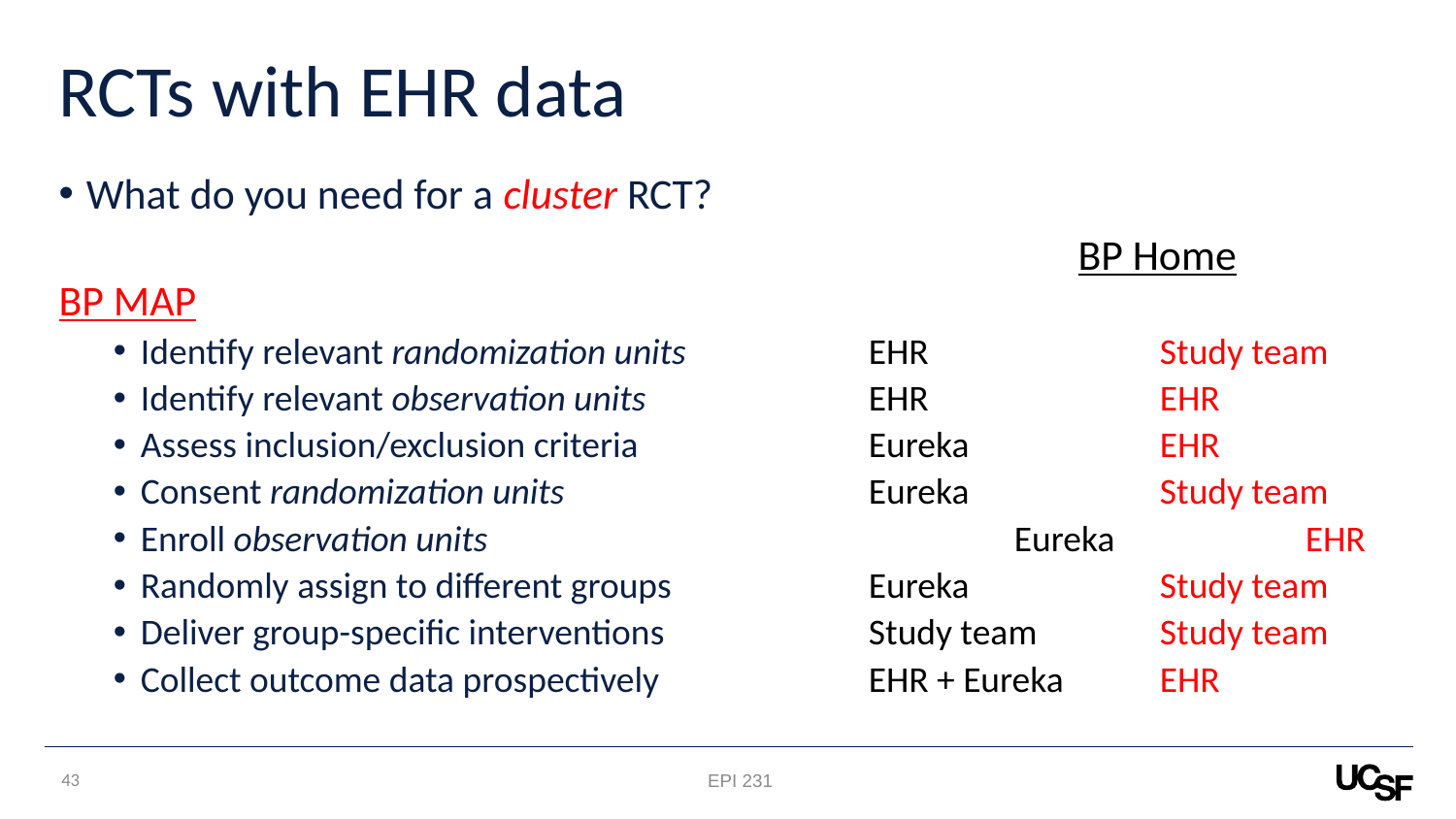

# RCTs with EHR data
What do you need for a cluster RCT?
							BP Home	BP MAP
Identify relevant randomization units		EHR		Study team
Identify relevant observation units		EHR		EHR
Assess inclusion/exclusion criteria		Eureka		EHR
Consent randomization units			Eureka		Study team
Enroll observation units				Eureka		EHR
Randomly assign to different groups		Eureka 		Study team
Deliver group-specific interventions		Study team	Study team
Collect outcome data prospectively		EHR + Eureka	EHR

43
EPI 231